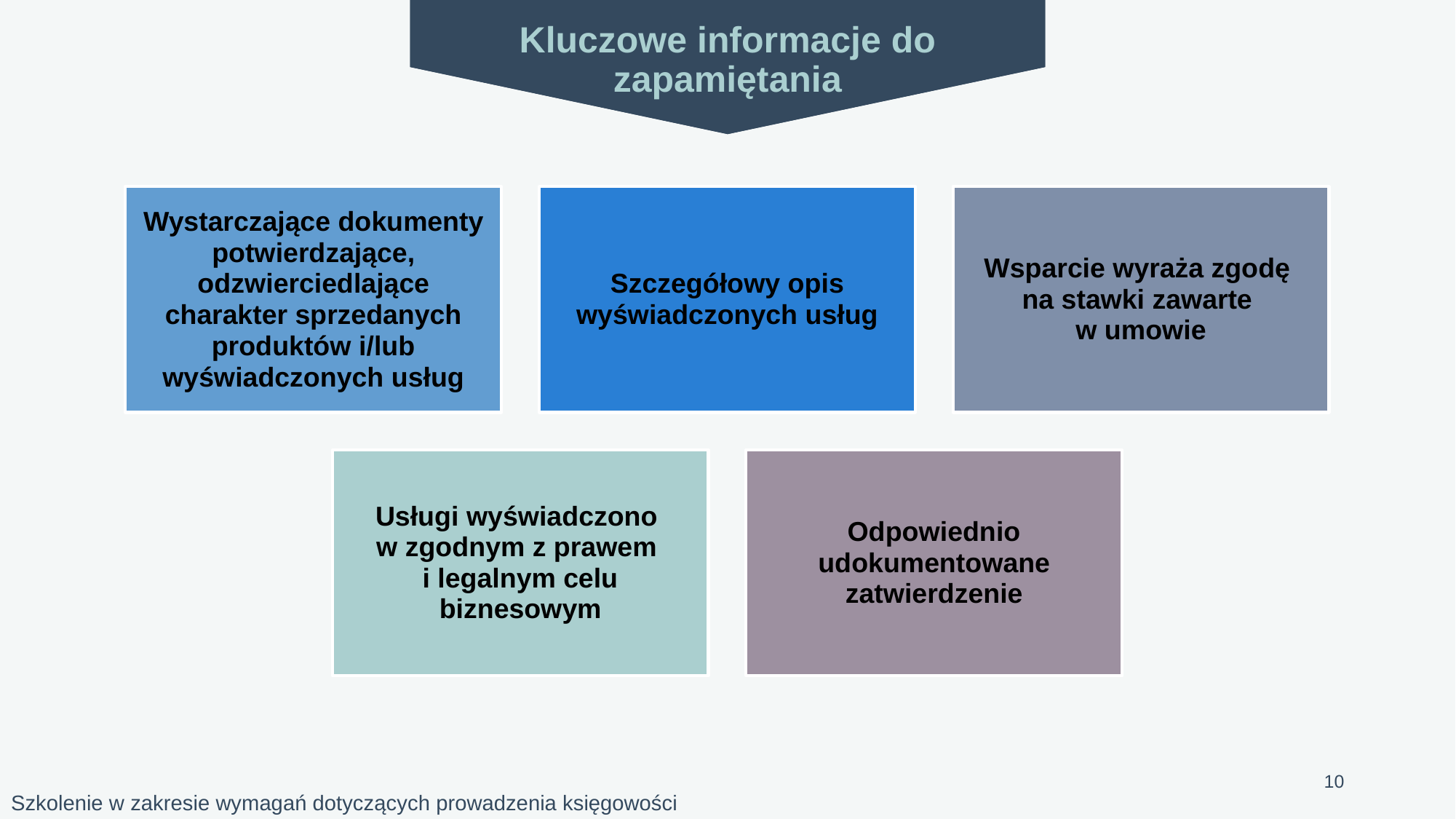

Kluczowe informacje do zapamiętania
Wystarczające dokumenty potwierdzające, odzwierciedlające charakter sprzedanych produktów i/lub wyświadczonych usług
Szczegółowy opis wyświadczonych usług
Wsparcie wyraża zgodę
na stawki zawarte
w umowie
Usługi wyświadczono
w zgodnym z prawem
i legalnym celu biznesowym
Odpowiednio udokumentowane zatwierdzenie
10